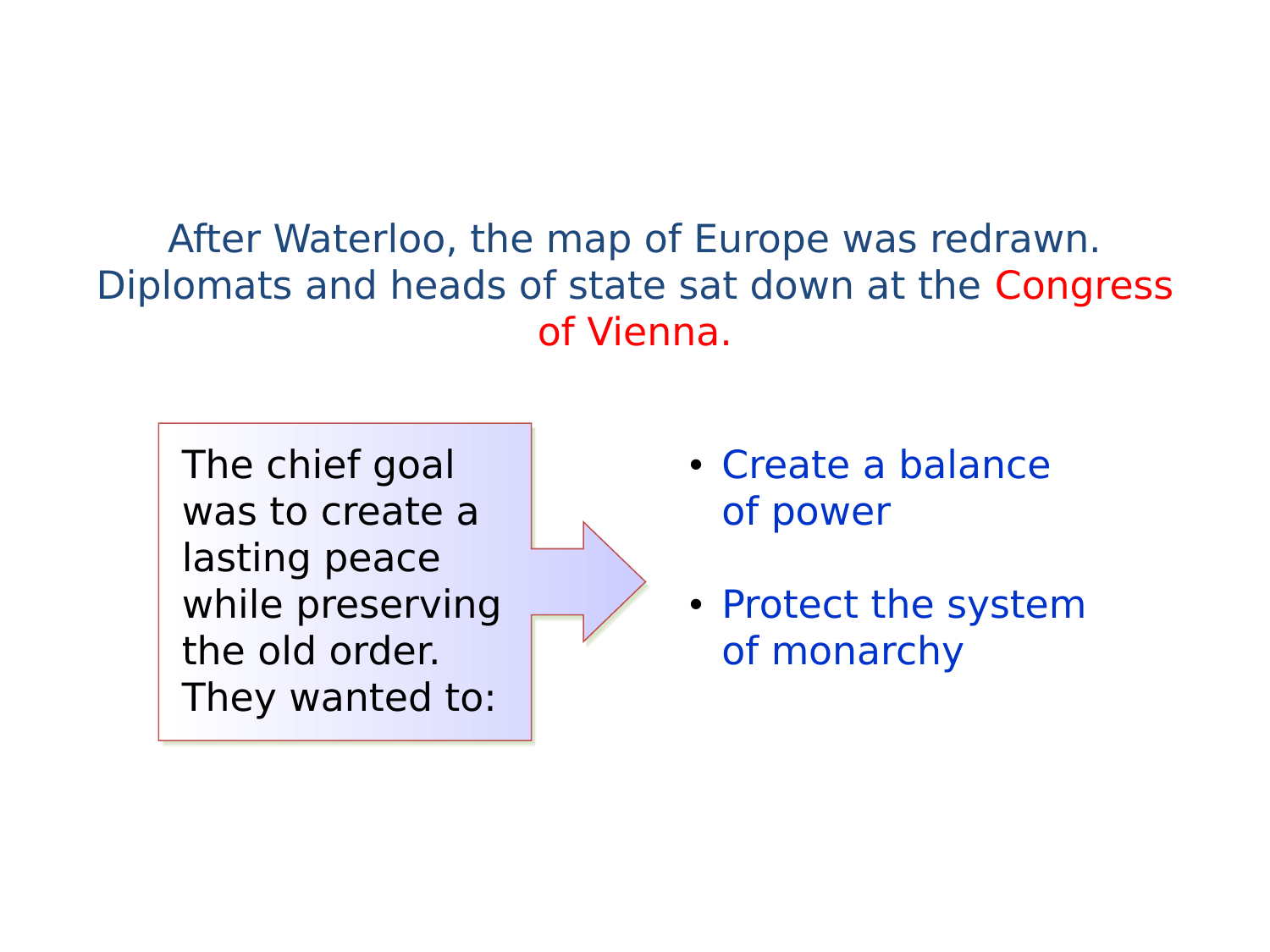

After Waterloo, the map of Europe was redrawn. Diplomats and heads of state sat down at the Congress of Vienna.

The chief goal was to create a lasting peace while preserving the old order. They wanted to:
Create a balance
of power

Protect the system
of monarchy